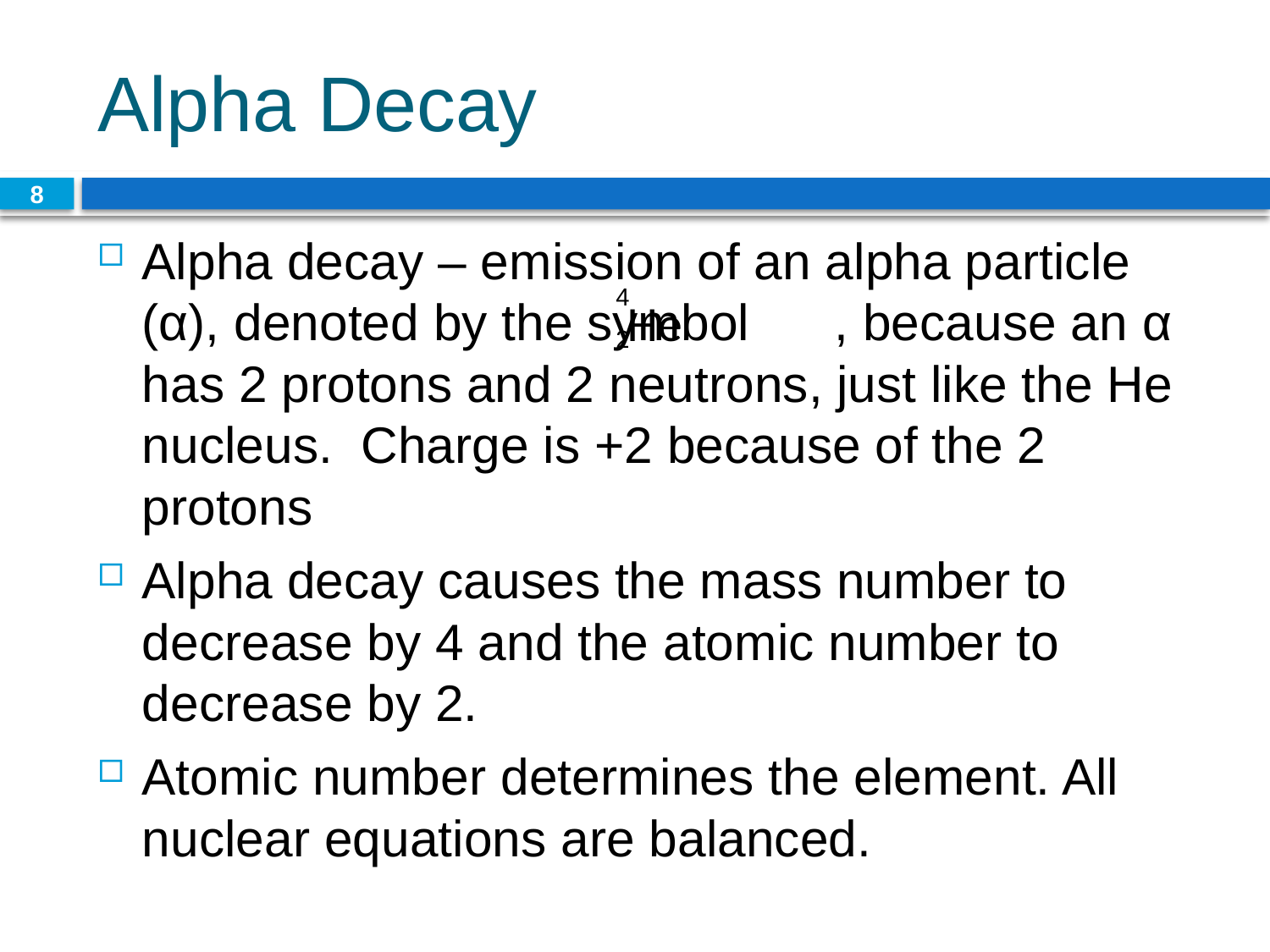

# Alpha Decay
8
Alpha decay – emission of an alpha particle (α), denoted by the symbol      , because an α has 2 protons and 2 neutrons, just like the He nucleus.  Charge is +2 because of the 2 protons
Alpha decay causes the mass number to decrease by 4 and the atomic number to decrease by 2.
Atomic number determines the element. All nuclear equations are balanced.

4
He
2